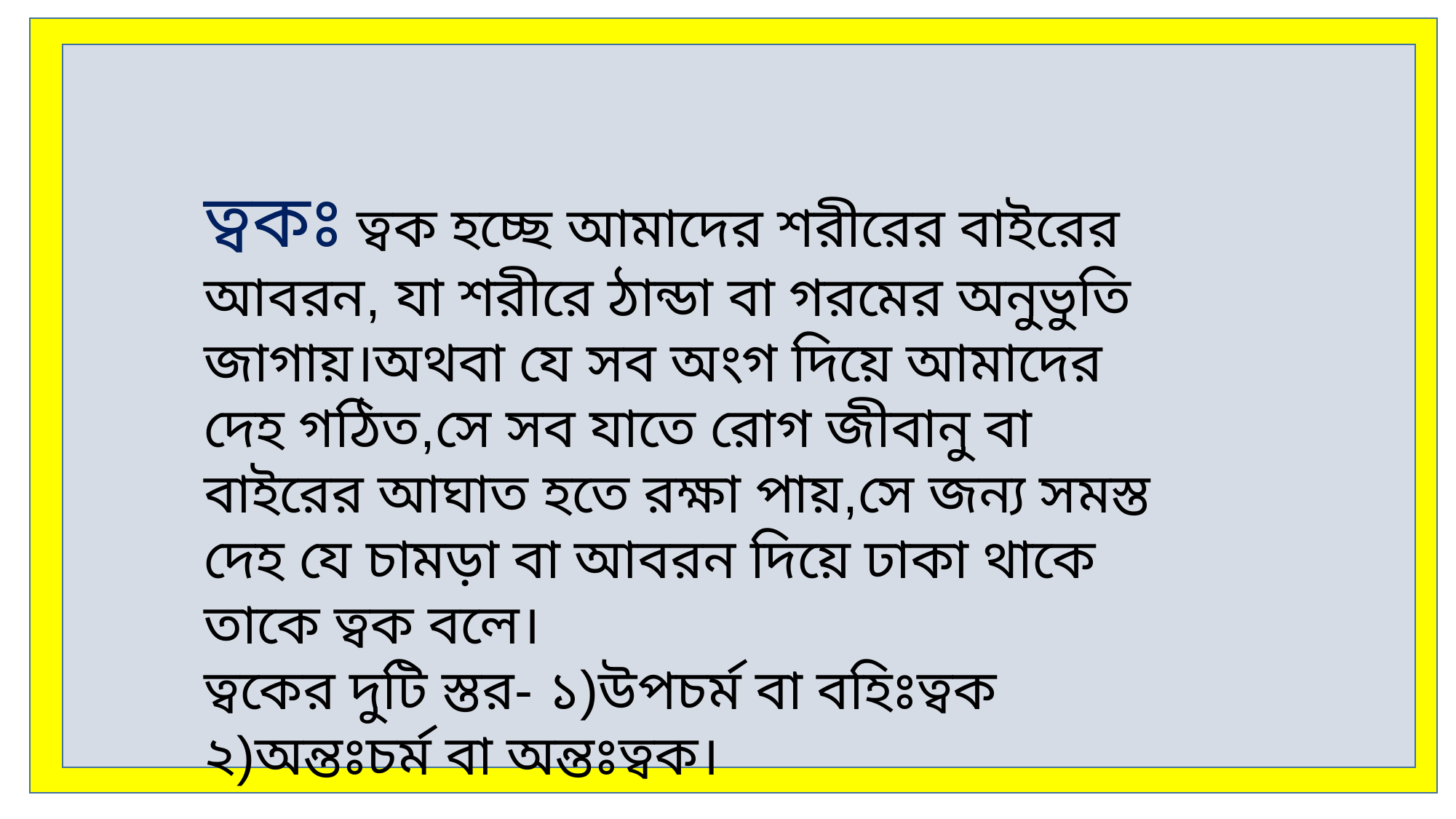

ত্বকঃ ত্বক হচ্ছে আমাদের শরীরের বাইরের আবরন, যা শরীরে ঠান্ডা বা গরমের অনুভুতি জাগায়।অথবা যে সব অংগ দিয়ে আমাদের দেহ গঠিত,সে সব যাতে রোগ জীবানু বা বাইরের আঘাত হতে রক্ষা পায়,সে জন্য সমস্ত দেহ যে চামড়া বা আবরন দিয়ে ঢাকা থাকে তাকে ত্বক বলে।
ত্বকের দুটি স্তর- ১)উপচর্ম বা বহিঃত্বক ২)অন্তঃচর্ম বা অন্তঃত্বক।